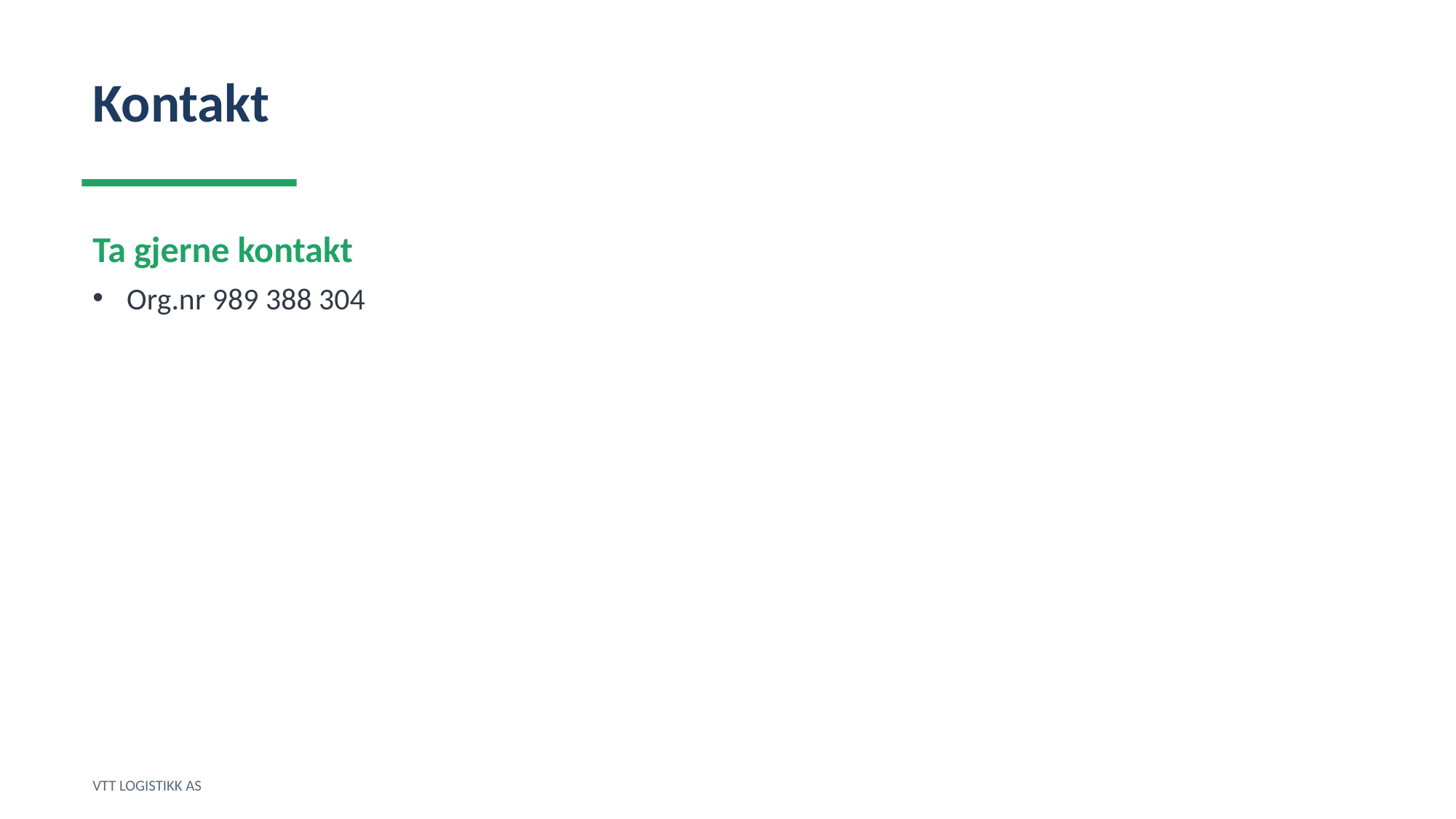

Kontakt

Ta gjerne kontakt
Org.nr 989 388 304
VTT LOGISTIKK AS